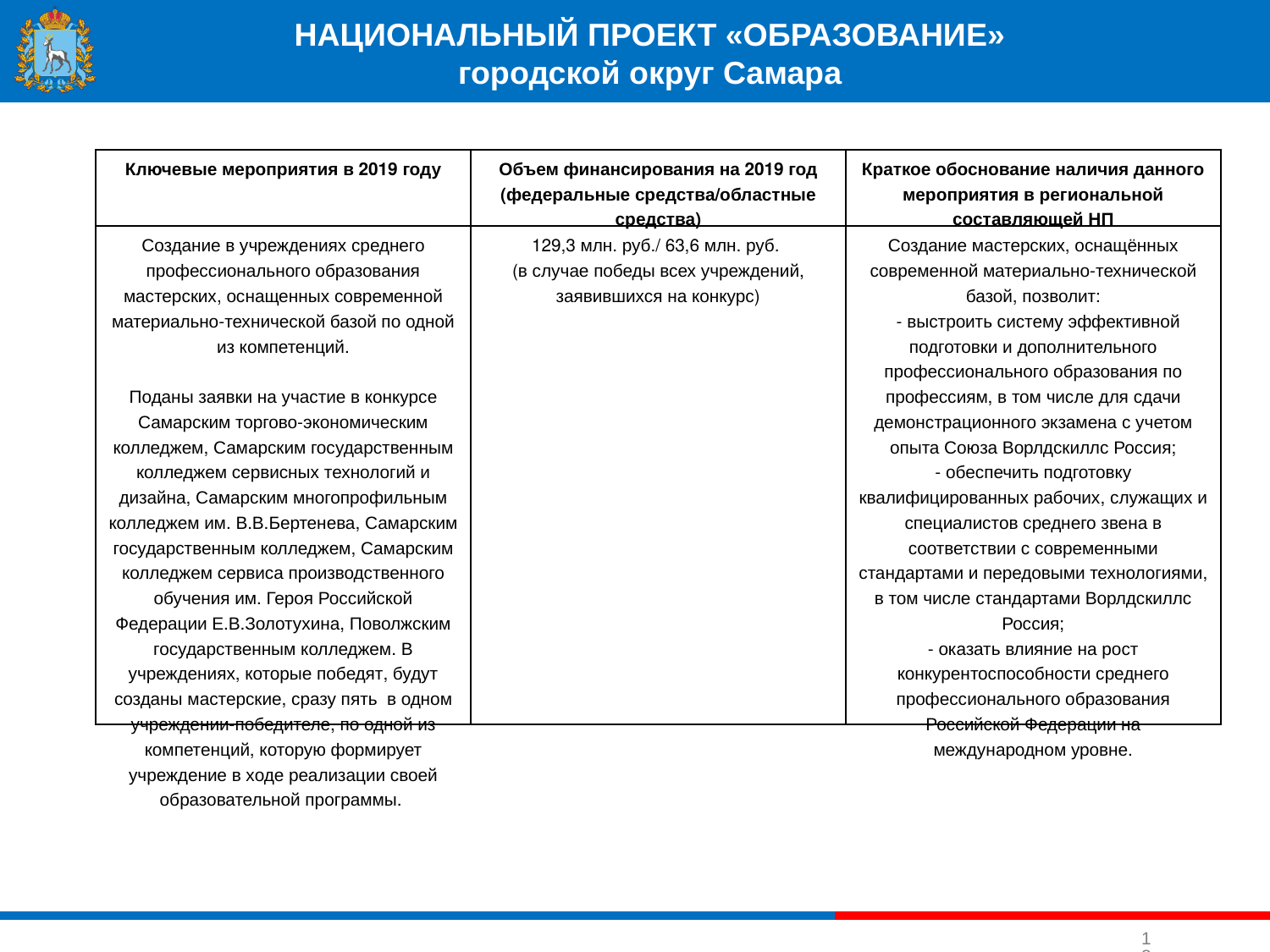

#
НАЦИОНАЛЬНЫЙ ПРОЕКТ «ОБРАЗОВАНИЕ»
городской округ Самара

| Ключевые мероприятия в 2019 году | Объем финансирования на 2019 год (федеральные средства/областные средства) | Краткое обоснование наличия данного мероприятия в региональной составляющей НП |
| --- | --- | --- |
| Создание в учреждениях среднего профессионального образования мастерских, оснащенных современной материально-технической базой по одной из компетенций. Поданы заявки на участие в конкурсе Самарским торгово-экономическим колледжем, Самарским государственным колледжем сервисных технологий и дизайна, Самарским многопрофильным колледжем им. В.В.Бертенева, Самарским государственным колледжем, Самарским колледжем сервиса производственного обучения им. Героя Российской Федерации Е.В.Золотухина, Поволжским государственным колледжем. В учреждениях, которые победят, будут созданы мастерские, сразу пять в одном учреждении-победителе, по одной из компетенций, которую формирует учреждение в ходе реализации своей образовательной программы. | 129,3 млн. руб./ 63,6 млн. руб. (в случае победы всех учреждений, заявившихся на конкурс) | Создание мастерских, оснащённых современной материально-технической базой, позволит: - выстроить систему эффективной подготовки и дополнительного профессионального образования по профессиям, в том числе для сдачи демонстрационного экзамена с учетом опыта Союза Ворлдскиллс Россия; - обеспечить подготовку квалифицированных рабочих, служащих и специалистов среднего звена в соответствии с современными стандартами и передовыми технологиями, в том числе стандартами Ворлдскиллс Россия; - оказать влияние на рост конкурентоспособности среднего профессионального образования Российской Федерации на международном уровне. |
18